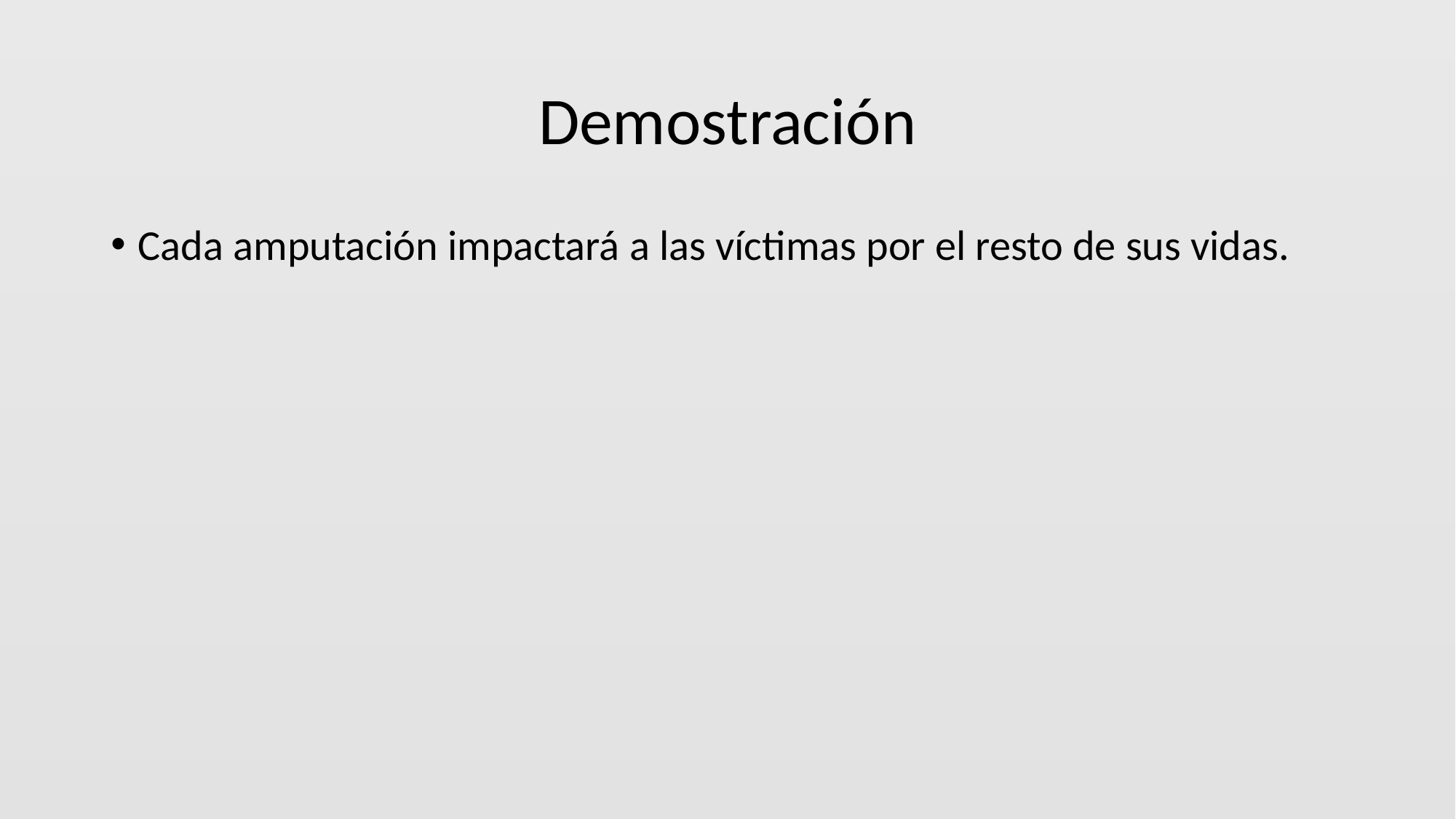

# Demostración
Cada amputación impactará a las víctimas por el resto de sus vidas.